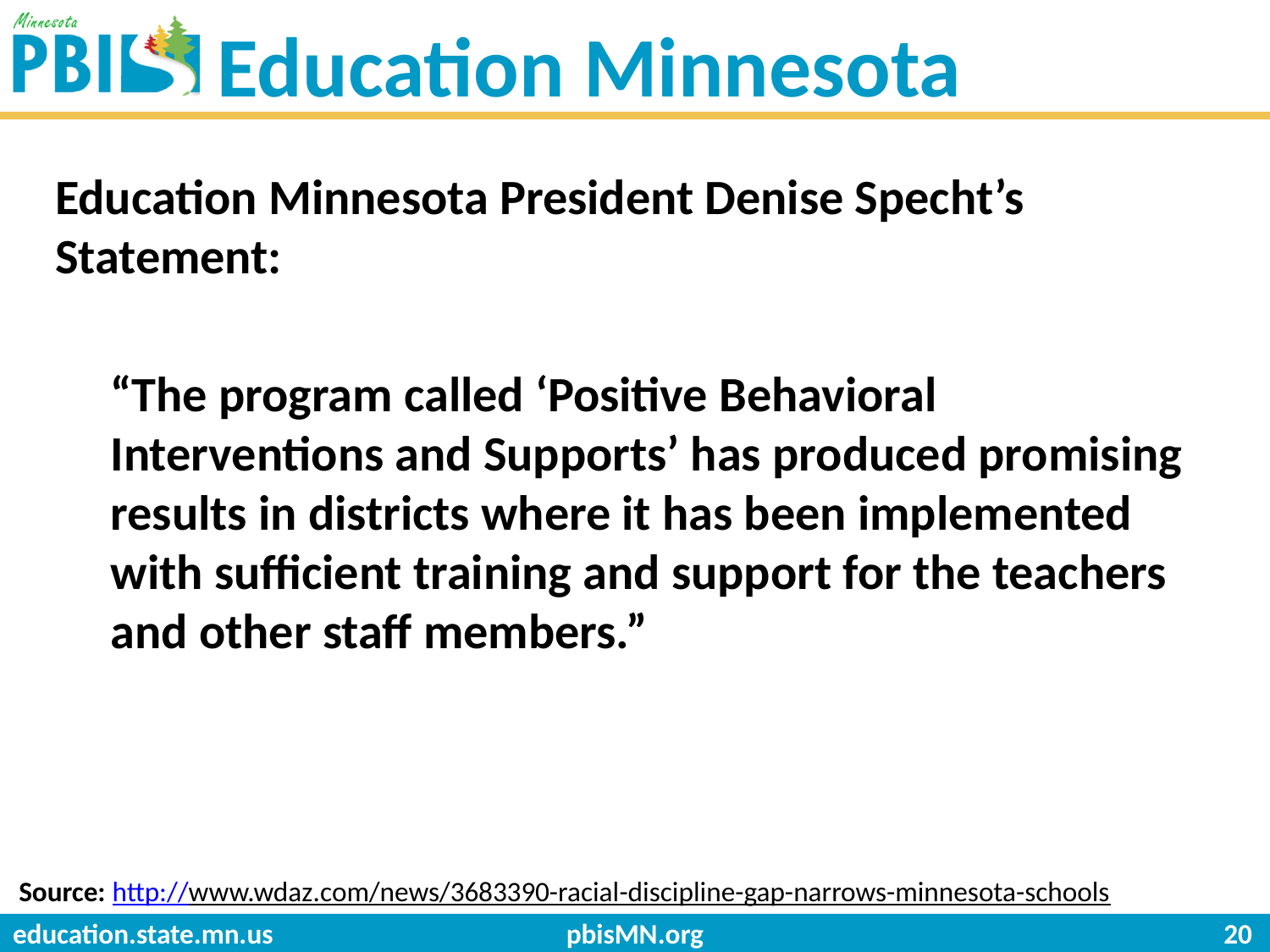

# Education Minnesota
Education Minnesota President Denise Specht’s Statement:

“The program called ‘Positive Behavioral Interventions and Supports’ has produced promising results in districts where it has been implemented with sufficient training and support for the teachers and other staff members.”
Source: http://www.wdaz.com/news/3683390-racial-discipline-gap-narrows-minnesota-schools
pbisMN.org
20